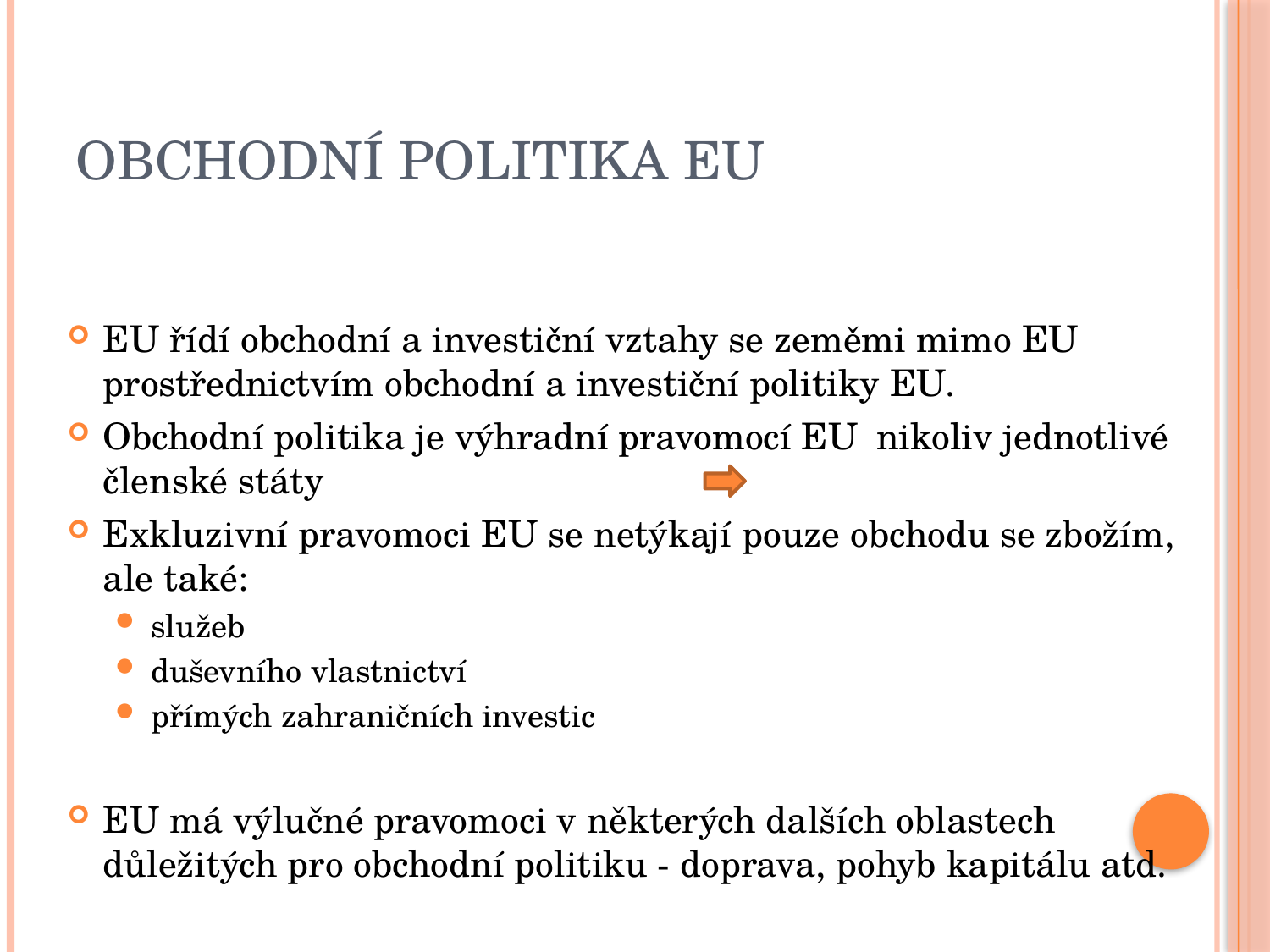

# Obchodní politika EU
EU řídí obchodní a investiční vztahy se zeměmi mimo EU prostřednictvím obchodní a investiční politiky EU.
Obchodní politika je výhradní pravomocí EU 		nikoliv jednotlivé členské státy
Exkluzivní pravomoci EU se netýkají pouze obchodu se zbožím, ale také:
služeb
duševního vlastnictví
přímých zahraničních investic

EU má výlučné pravomoci v některých dalších oblastech důležitých pro obchodní politiku - doprava, pohyb kapitálu atd.